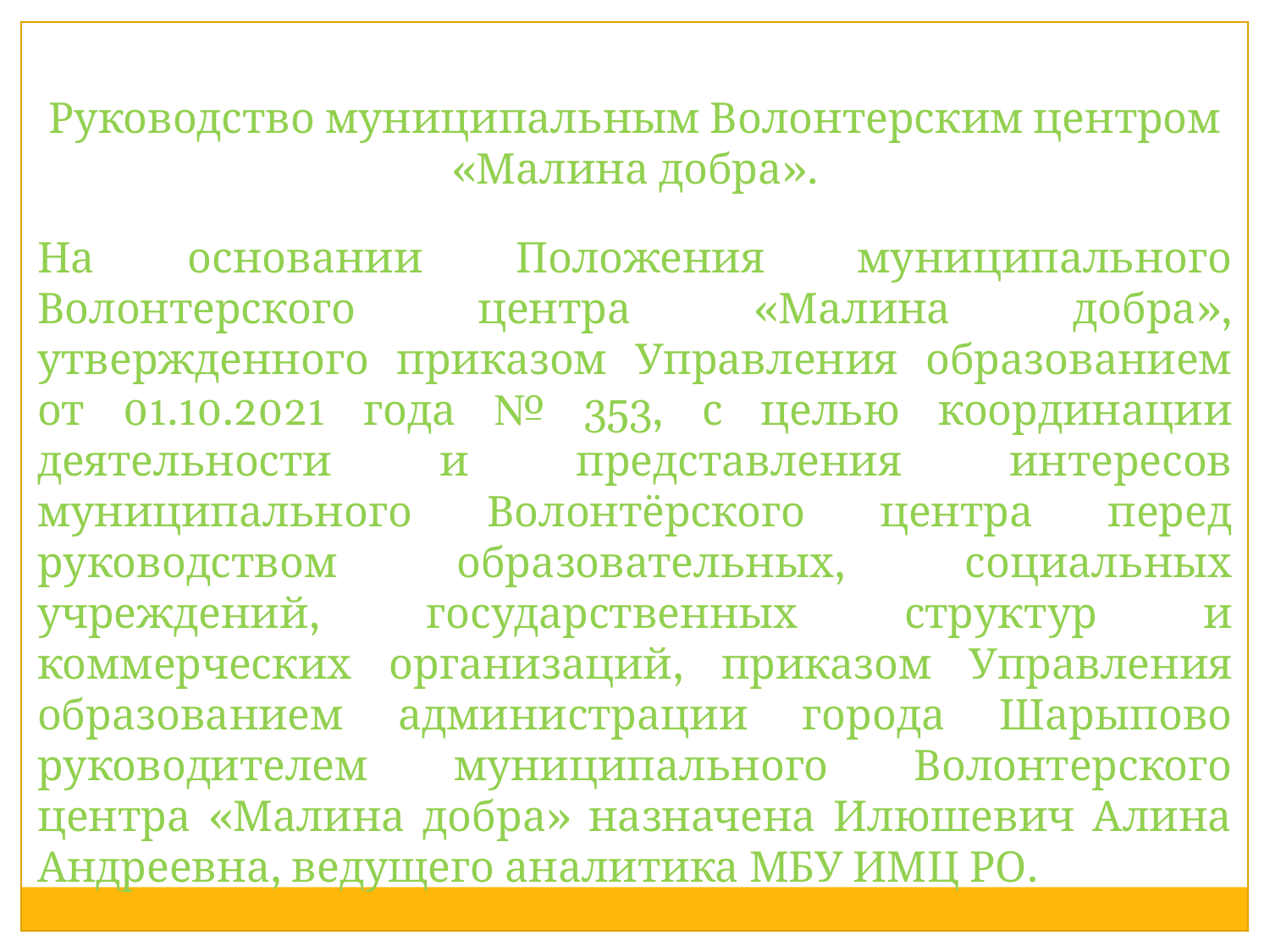

Руководство муниципальным Волонтерским центром «Малина добра».

На основании Положения муниципального Волонтерского центра «Малина добра», утвержденного приказом Управления образованием от 01.10.2021 года № 353, с целью координации деятельности и представления интересов муниципального Волонтёрского центра перед руководством образовательных, социальных учреждений, государственных структур и коммерческих организаций, приказом Управления образованием администрации города Шарыпово руководителем муниципального Волонтерского центра «Малина добра» назначена Илюшевич Алина Андреевна, ведущего аналитика МБУ ИМЦ РО.